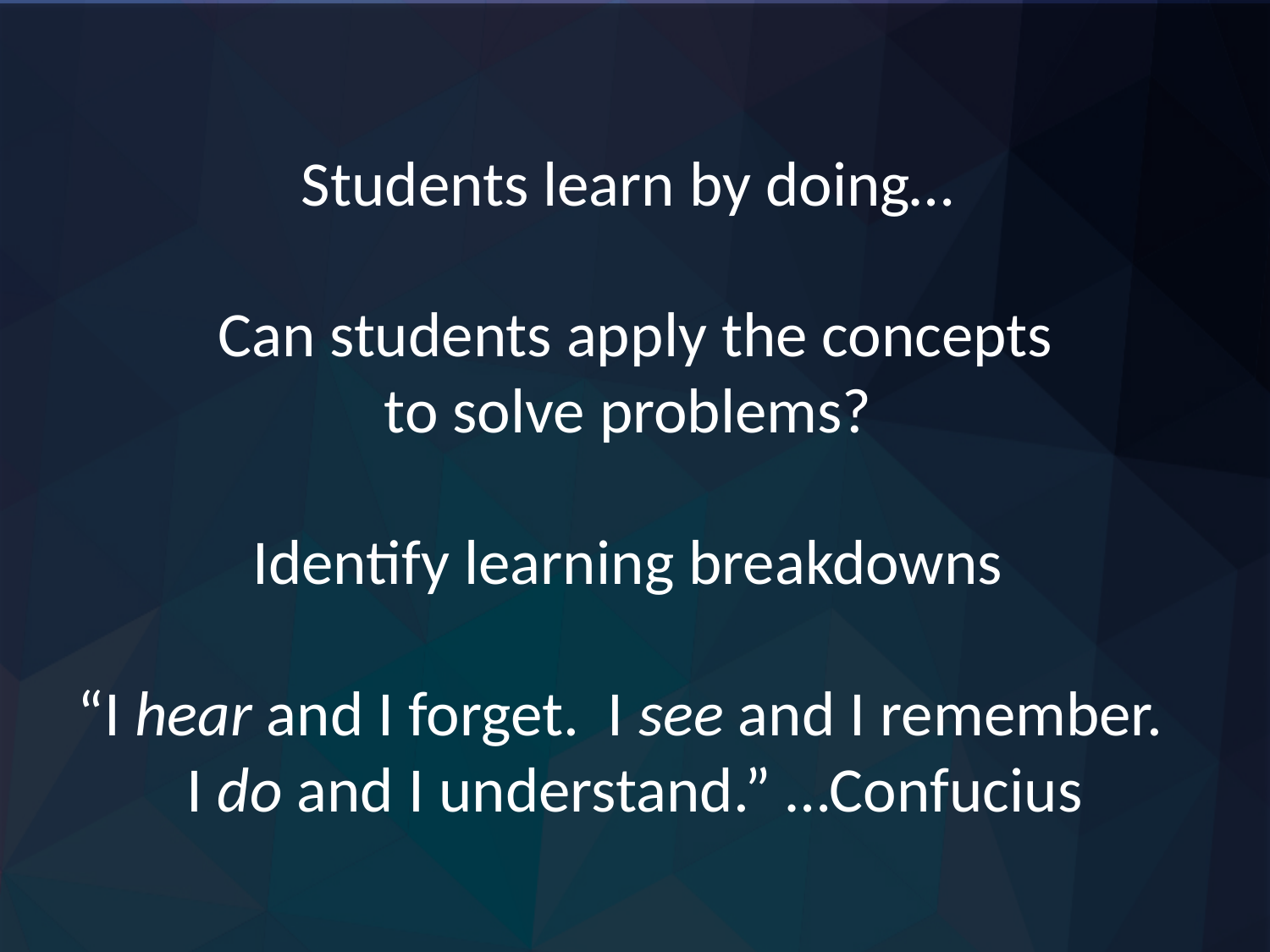

Students learn by doing…
Can students apply the concepts
to solve problems?
Identify learning breakdowns
“I hear and I forget.  I see and I remember.
I do and I understand.” …Confucius